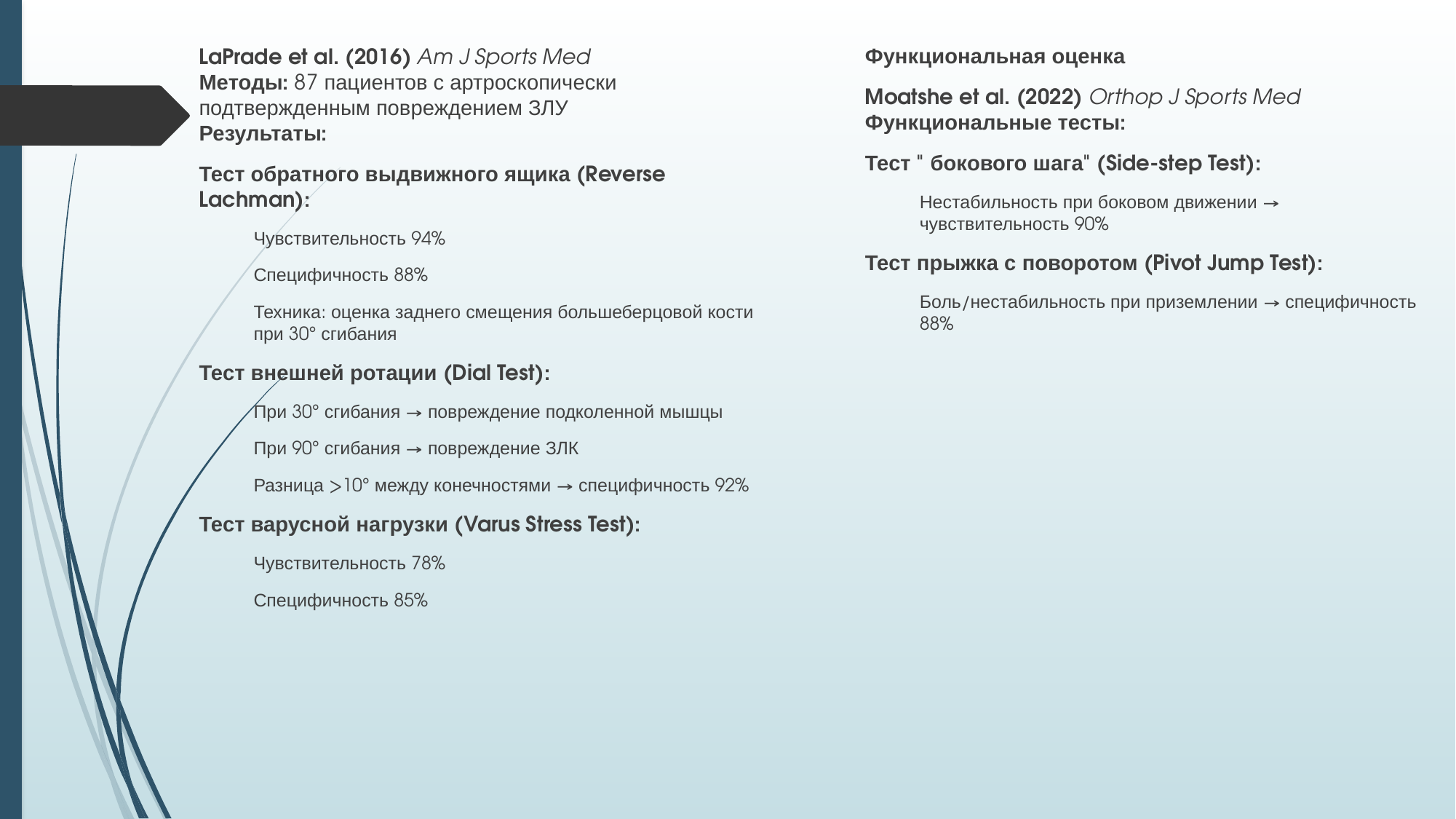

LaPrade et al. (2016) Am J Sports Med
Методы: 87 пациентов с артроскопически подтвержденным повреждением ЗЛУ
Результаты:
Тест обратного выдвижного ящика (Reverse Lachman):
Чувствительность 94%
Специфичность 88%
Техника: оценка заднего смещения большеберцовой кости при 30° сгибания
Тест внешней ротации (Dial Test):
При 30° сгибания → повреждение подколенной мышцы
При 90° сгибания → повреждение ЗЛК
Разница >10° между конечностями → специфичность 92%
Тест варусной нагрузки (Varus Stress Test):
Чувствительность 78%
Специфичность 85%

Функциональная оценка
Moatshe et al. (2022) Orthop J Sports Med
Функциональные тесты:
Тест " бокового шага" (Side-step Test):
Нестабильность при боковом движении → чувствительность 90%
Тест прыжка с поворотом (Pivot Jump Test):
Боль/нестабильность при приземлении → специфичность 88%